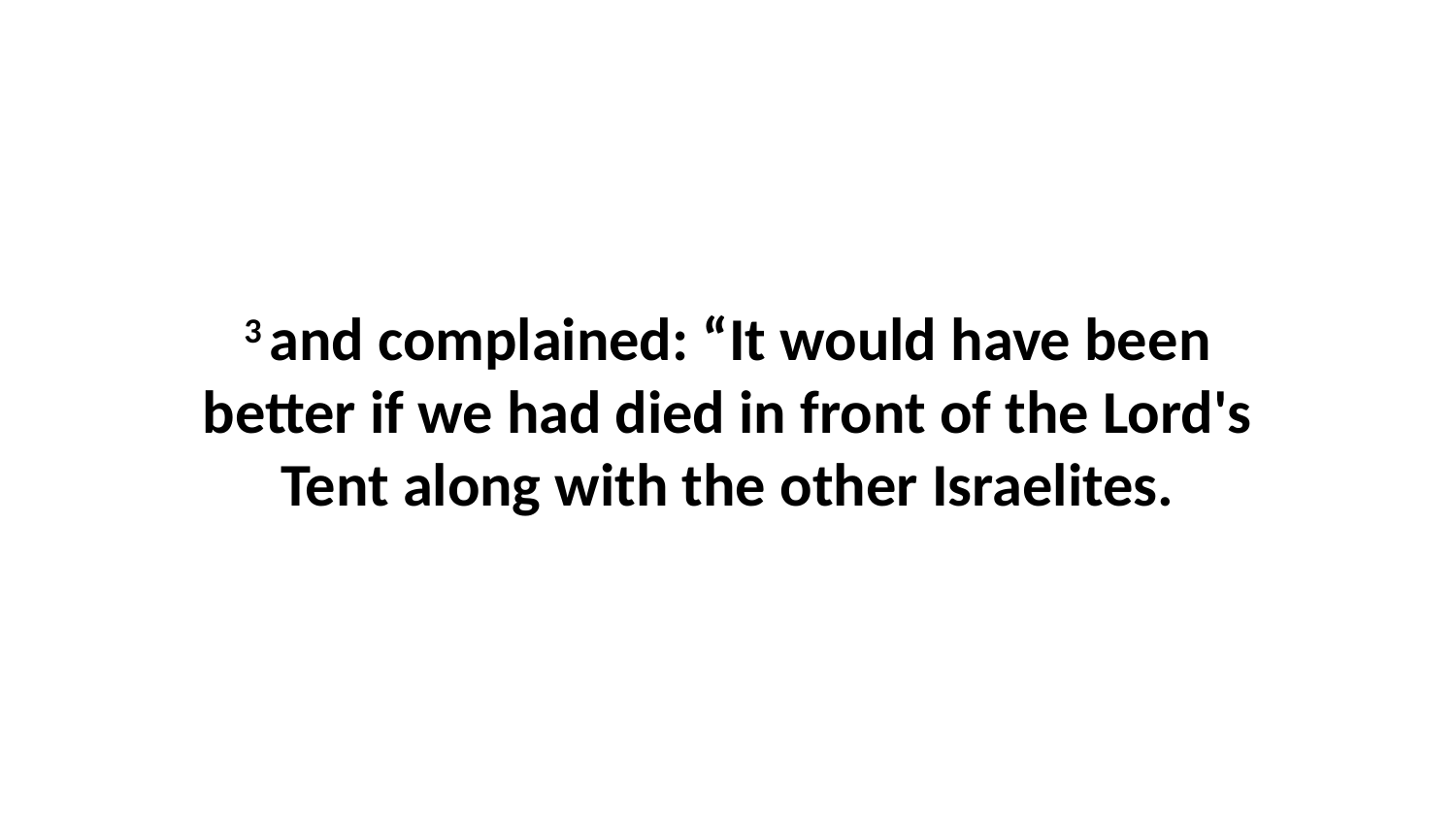

3 and complained: “It would have been better if we had died in front of the Lord's Tent along with the other Israelites.